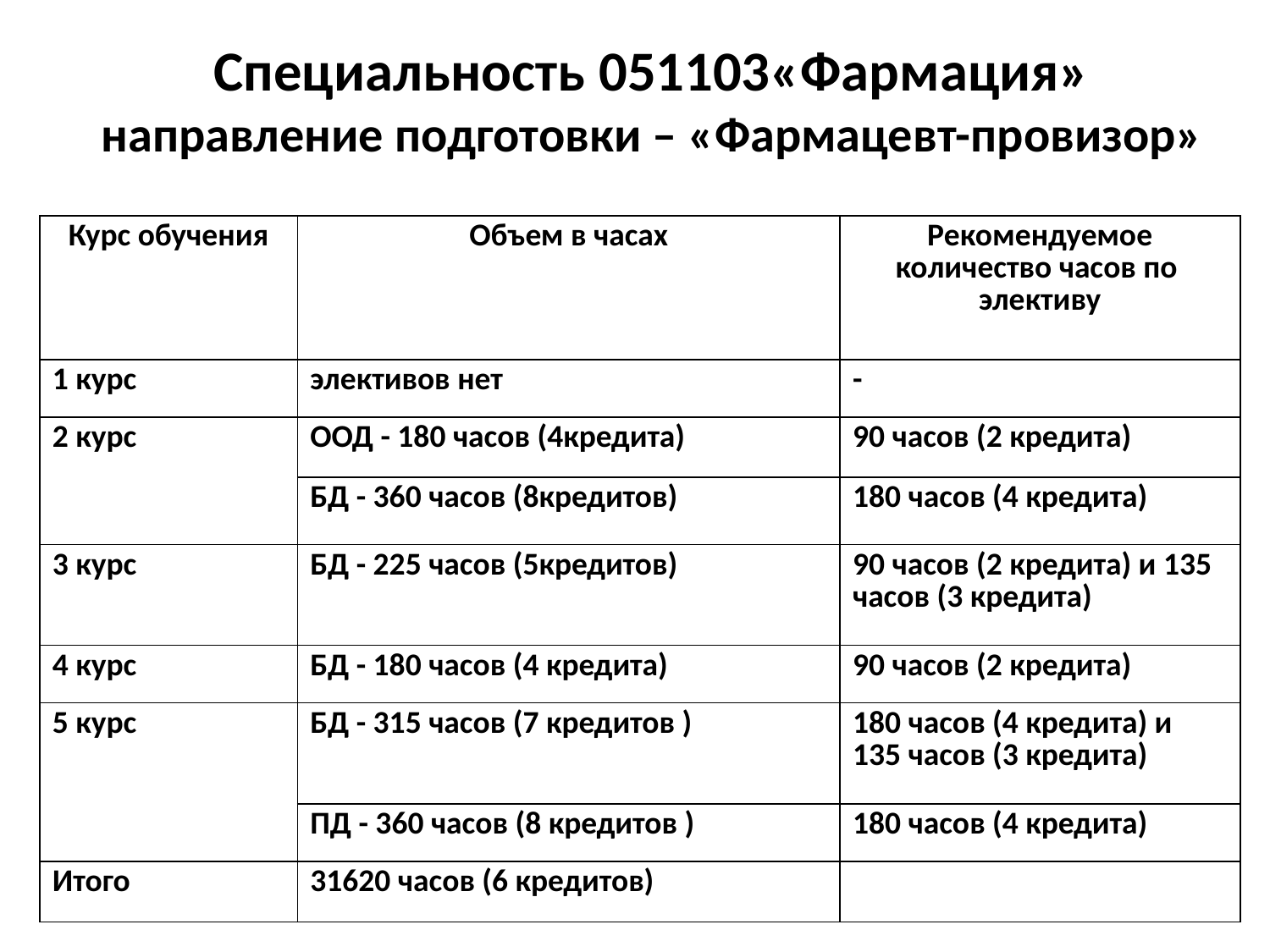

# Специальность 051103«Фармация» направление подготовки – «Фармацевт-провизор»
| Курс обучения | Объем в часах | Рекомендуемое количество часов по элективу |
| --- | --- | --- |
| 1 курс | элективов нет | - |
| 2 курс | ООД - 180 часов (4кредита) | 90 часов (2 кредита) |
|  | БД - 360 часов (8кредитов) | 180 часов (4 кредита) |
| 3 курс | БД - 225 часов (5кредитов) | 90 часов (2 кредита) и 135 часов (3 кредита) |
| 4 курс | БД - 180 часов (4 кредита) | 90 часов (2 кредита) |
| 5 курс | БД - 315 часов (7 кредитов ) | 180 часов (4 кредита) и 135 часов (3 кредита) |
|  | ПД - 360 часов (8 кредитов ) | 180 часов (4 кредита) |
| Итого | 31620 часов (6 кредитов) |  |